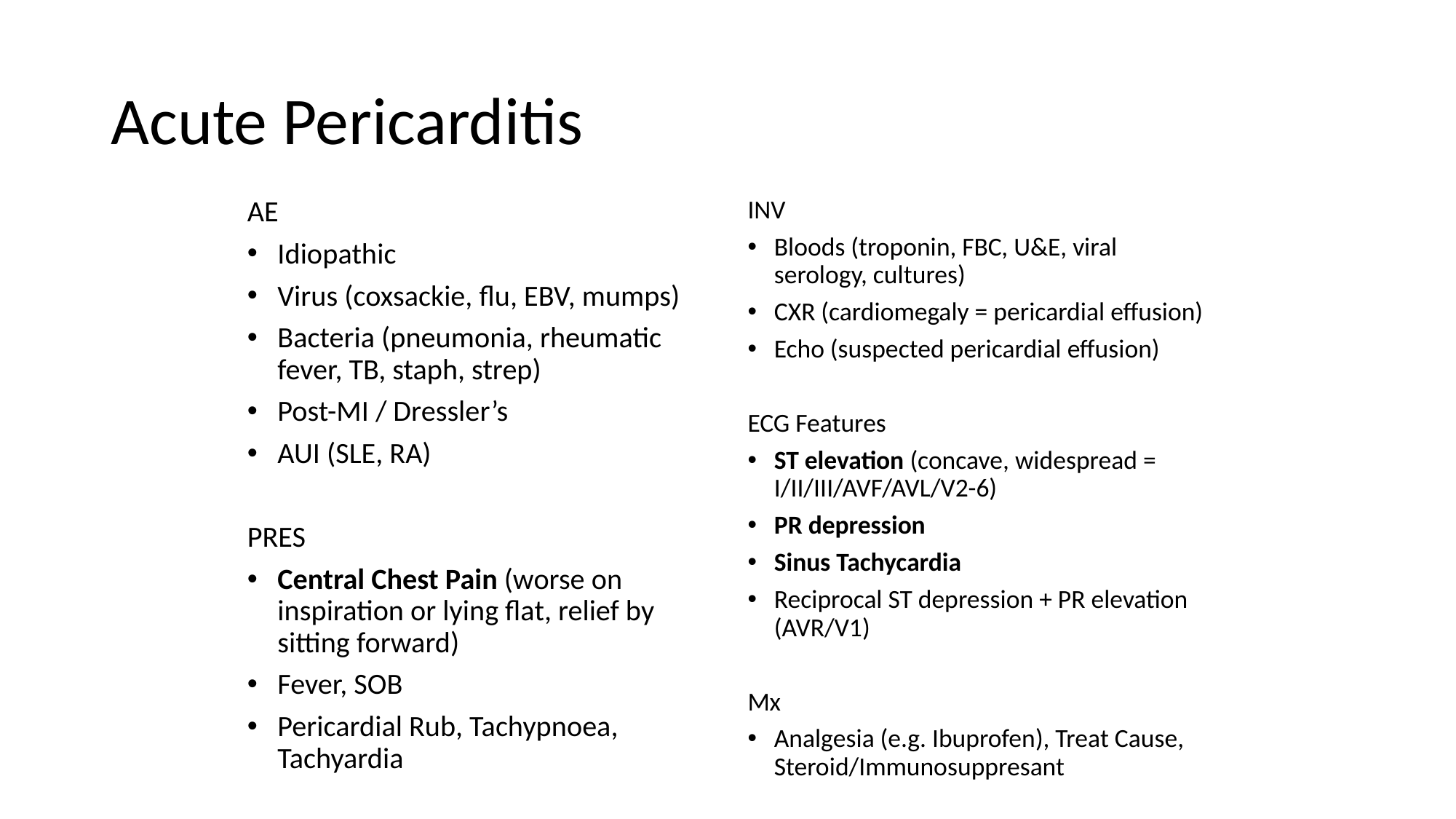

# Acute Pericarditis
AE
Idiopathic
Virus (coxsackie, flu, EBV, mumps)
Bacteria (pneumonia, rheumatic fever, TB, staph, strep)
Post-MI / Dressler’s
AUI (SLE, RA)

PRES
Central Chest Pain (worse on inspiration or lying flat, relief by sitting forward)
Fever, SOB
Pericardial Rub, Tachypnoea, Tachyardia

INV
Bloods (troponin, FBC, U&E, viral serology, cultures)
CXR (cardiomegaly = pericardial effusion)
Echo (suspected pericardial effusion)

ECG Features
ST elevation (concave, widespread = I/II/III/AVF/AVL/V2-6)
PR depression
Sinus Tachycardia
Reciprocal ST depression + PR elevation (AVR/V1)

Mx
Analgesia (e.g. Ibuprofen), Treat Cause, Steroid/Immunosuppresant